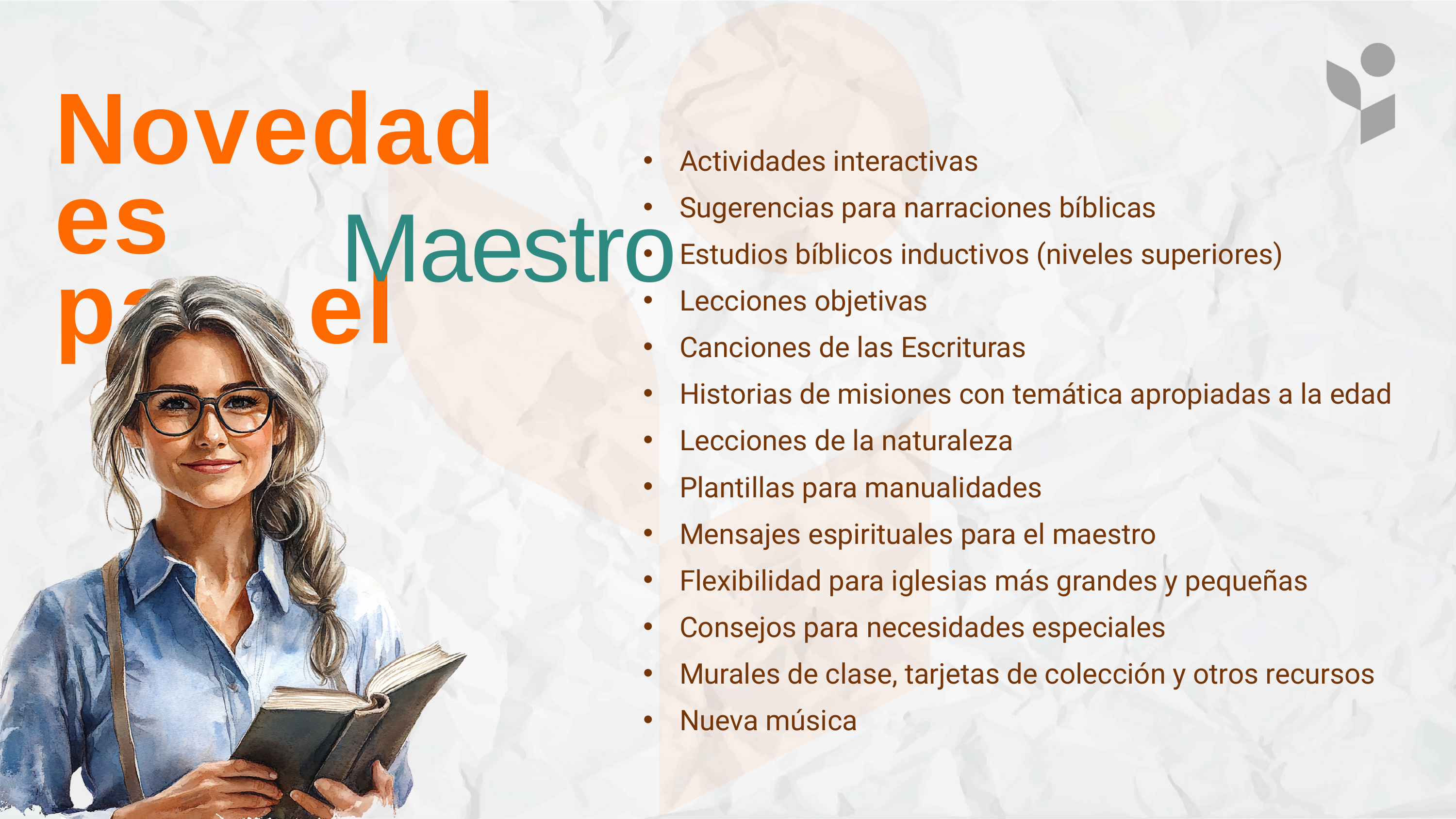

Novedades
para el
Actividades interactivas
Sugerencias para narraciones bíblicas
Estudios bíblicos inductivos (niveles superiores)
Lecciones objetivas
Canciones de las Escrituras
Historias de misiones con temática apropiadas a la edad
Lecciones de la naturaleza
Plantillas para manualidades
Mensajes espirituales para el maestro
Flexibilidad para iglesias más grandes y pequeñas
Consejos para necesidades especiales
Murales de clase, tarjetas de colección y otros recursos
Nueva música
Maestro